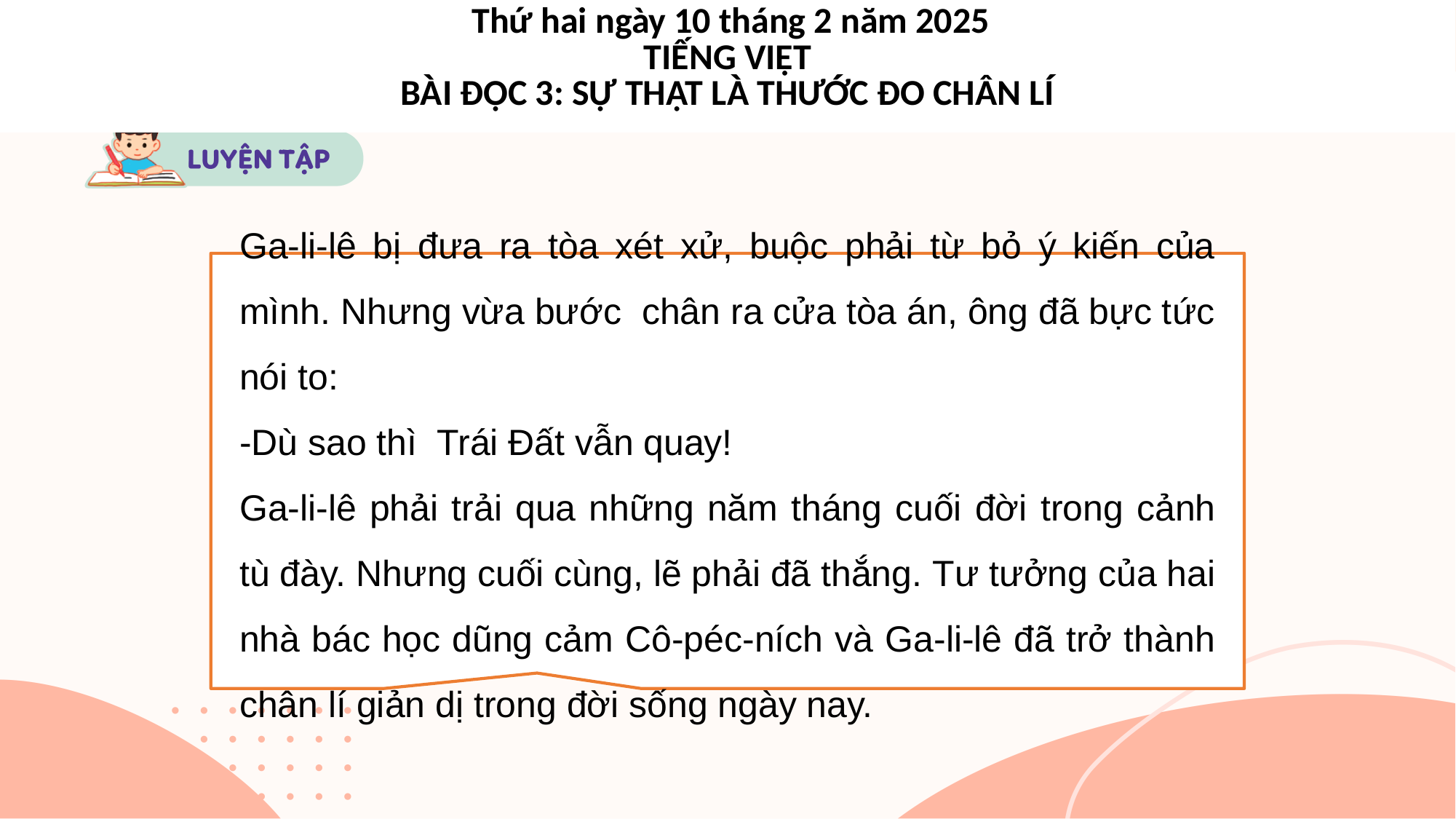

| Thứ hai ngày 10 tháng 2 năm 2025 TIẾNG VIỆT BÀI ĐỌC 3: SỰ THẬT LÀ THƯỚC ĐO CHÂN LÍ |
| --- |
Ga-li-lê bị đưa ra tòa xét xử, buộc phải từ bỏ ý kiến của mình. Nhưng vừa bước  chân ra cửa tòa án, ông đã bực tức nói to:
-Dù sao thì  Trái Đất vẫn quay!
Ga-li-lê phải trải qua những năm tháng cuối đời trong cảnh tù đày. Nhưng cuối cùng, lẽ phải đã thắng. Tư tưởng của hai nhà bác học dũng cảm Cô-péc-ních và Ga-li-lê đã trở thành chân lí giản dị trong đời sống ngày nay.